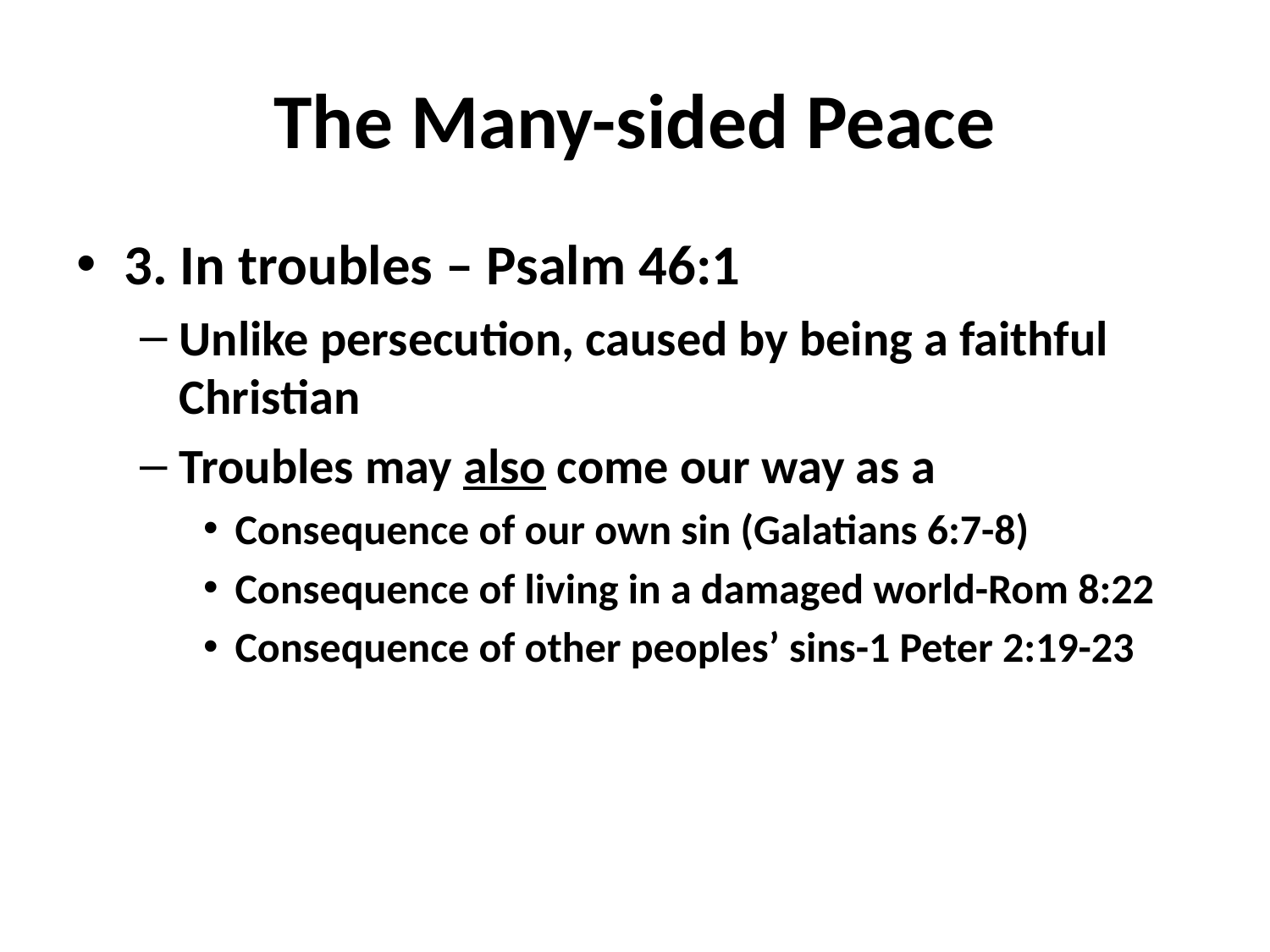

# The Many-sided Peace
3. In troubles – Psalm 46:1
Unlike persecution, caused by being a faithful Christian
Troubles may also come our way as a
Consequence of our own sin (Galatians 6:7-8)
Consequence of living in a damaged world-Rom 8:22
Consequence of other peoples’ sins-1 Peter 2:19-23